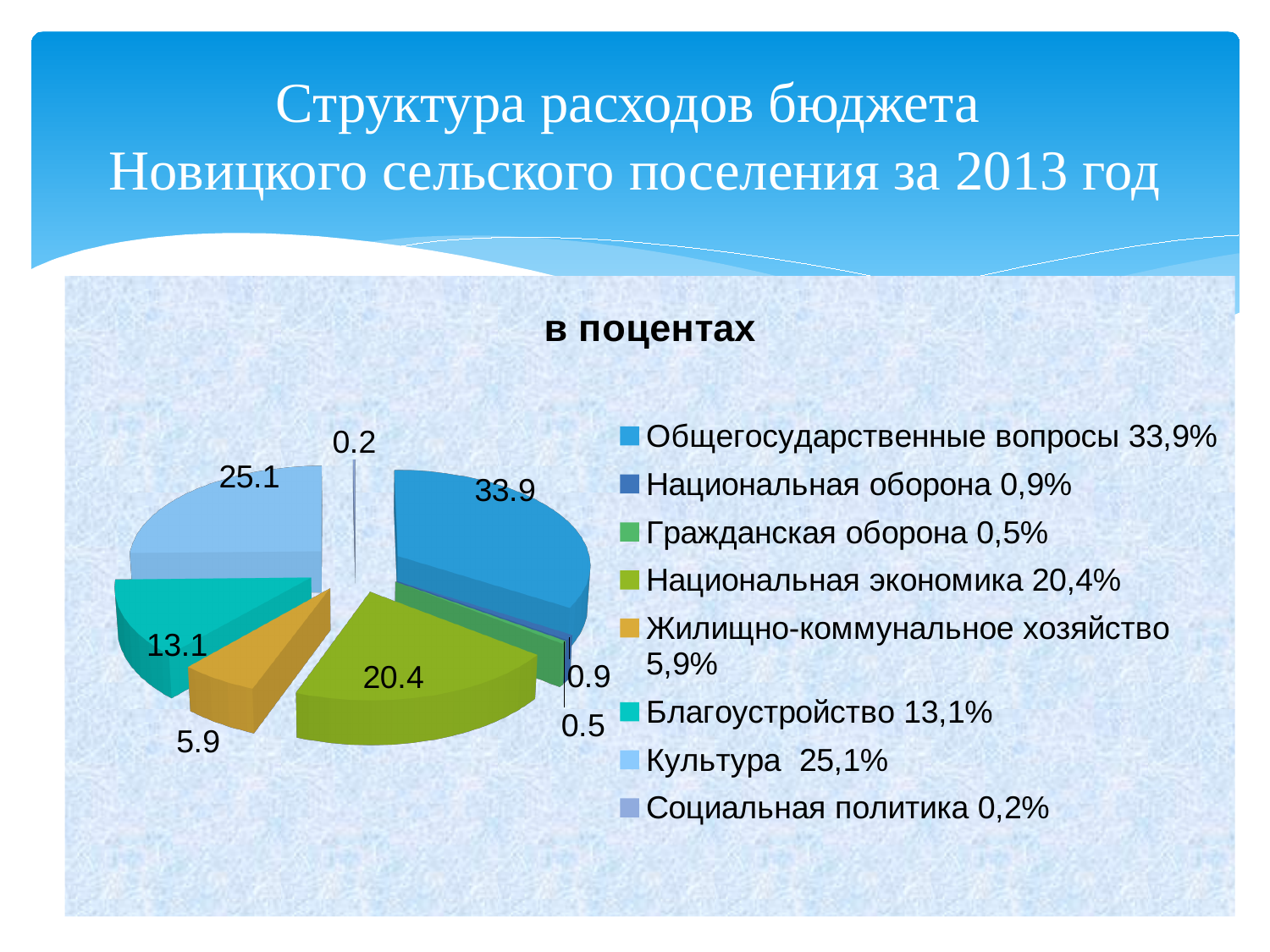

# Структура расходов бюджета Новицкого сельского поселения за 2013 год

[unsupported chart]